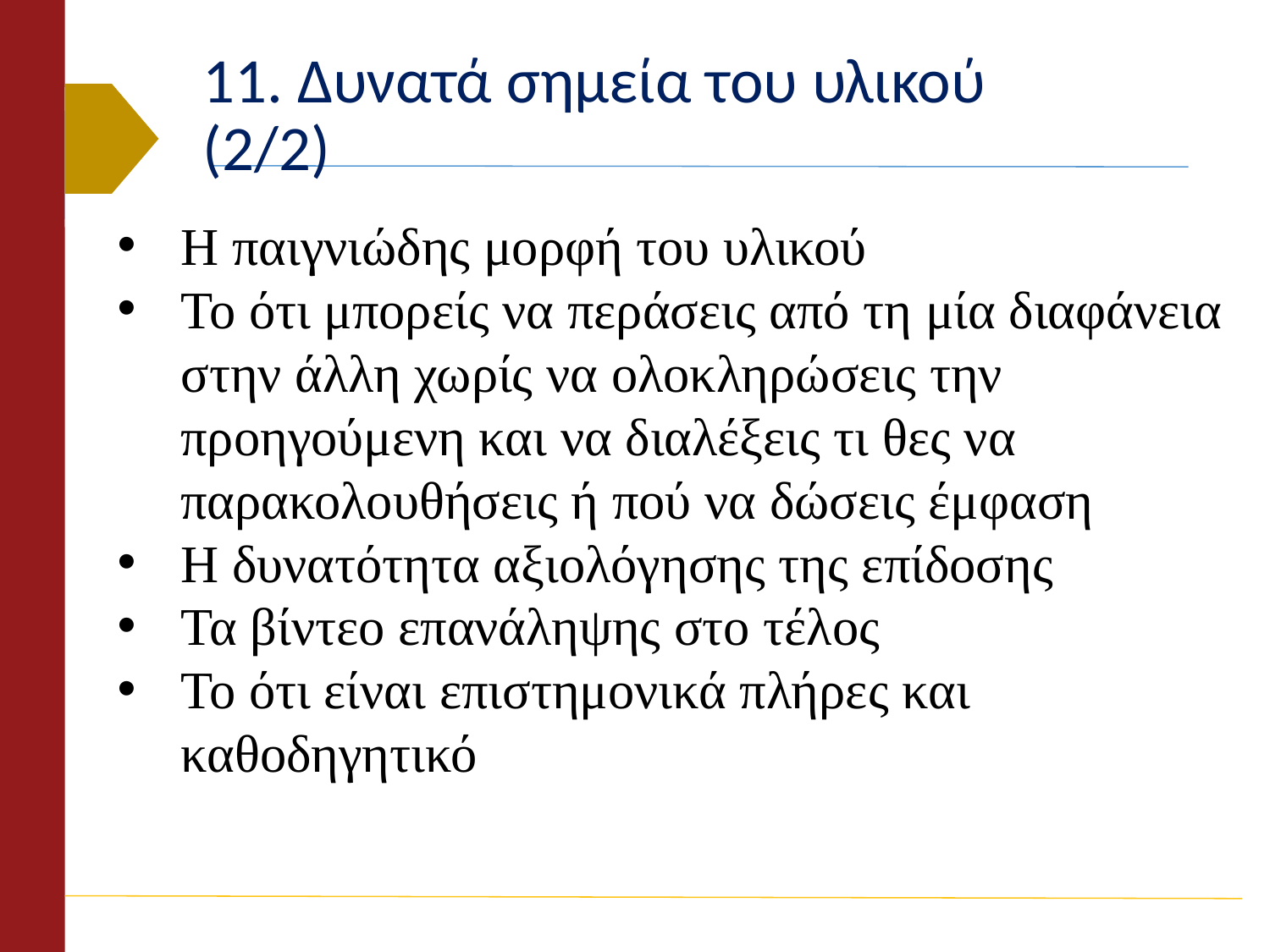

# 11. Δυνατά σημεία του υλικού (2/2)
Η παιγνιώδης μορφή του υλικού
Το ότι μπορείς να περάσεις από τη μία διαφάνεια στην άλλη χωρίς να ολοκληρώσεις την προηγούμενη και να διαλέξεις τι θες να παρακολουθήσεις ή πού να δώσεις έμφαση
Η δυνατότητα αξιολόγησης της επίδοσης
Τα βίντεο επανάληψης στο τέλος
Το ότι είναι επιστημονικά πλήρες και καθοδηγητικό